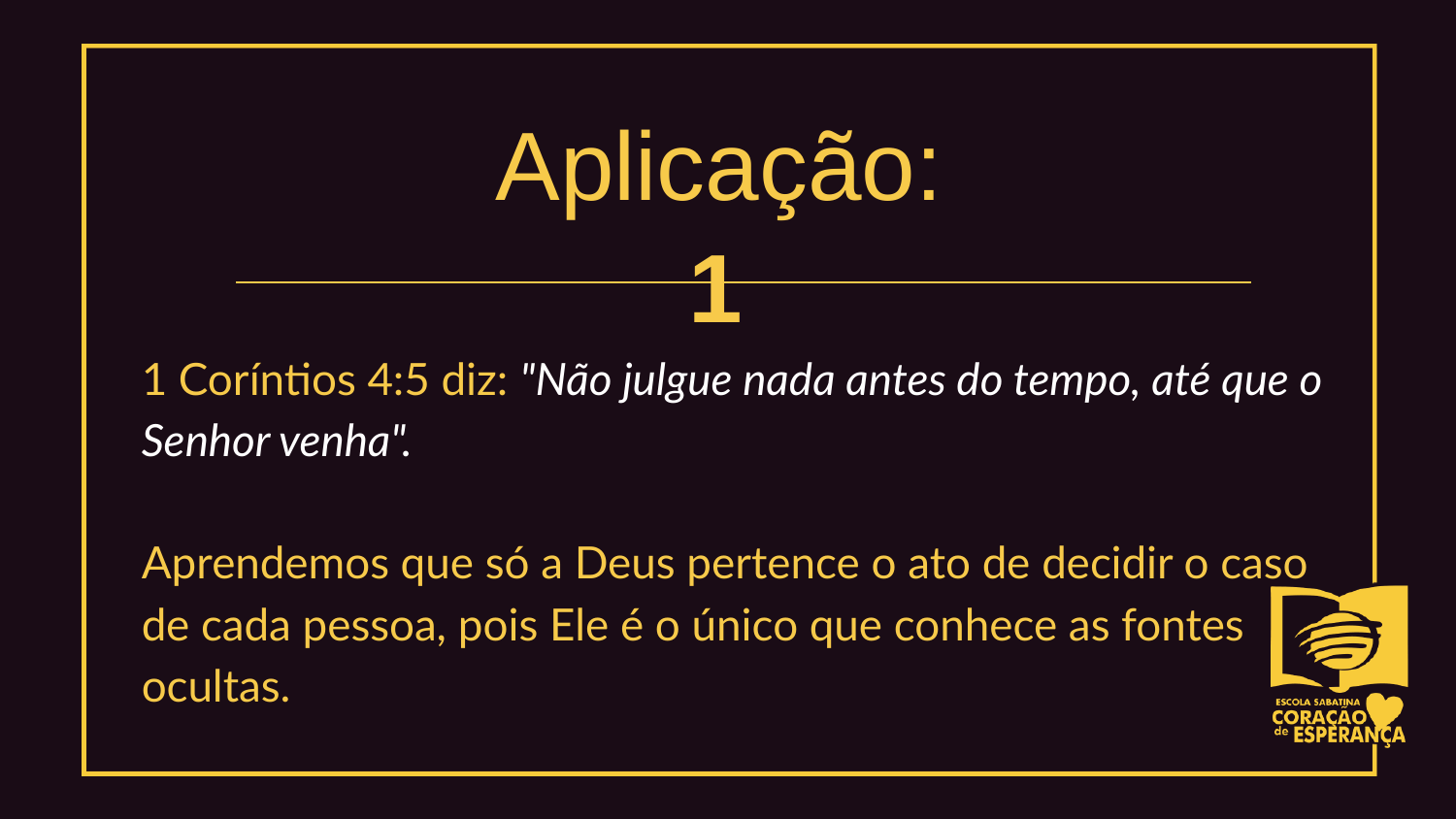

Aplicação:

1 Coríntios 4:5 diz: "Não julgue nada antes do tempo, até que o Senhor venha".

Aprendemos que só a Deus pertence o ato de decidir o caso de cada pessoa, pois Ele é o único que conhece as fontes ocultas.
1